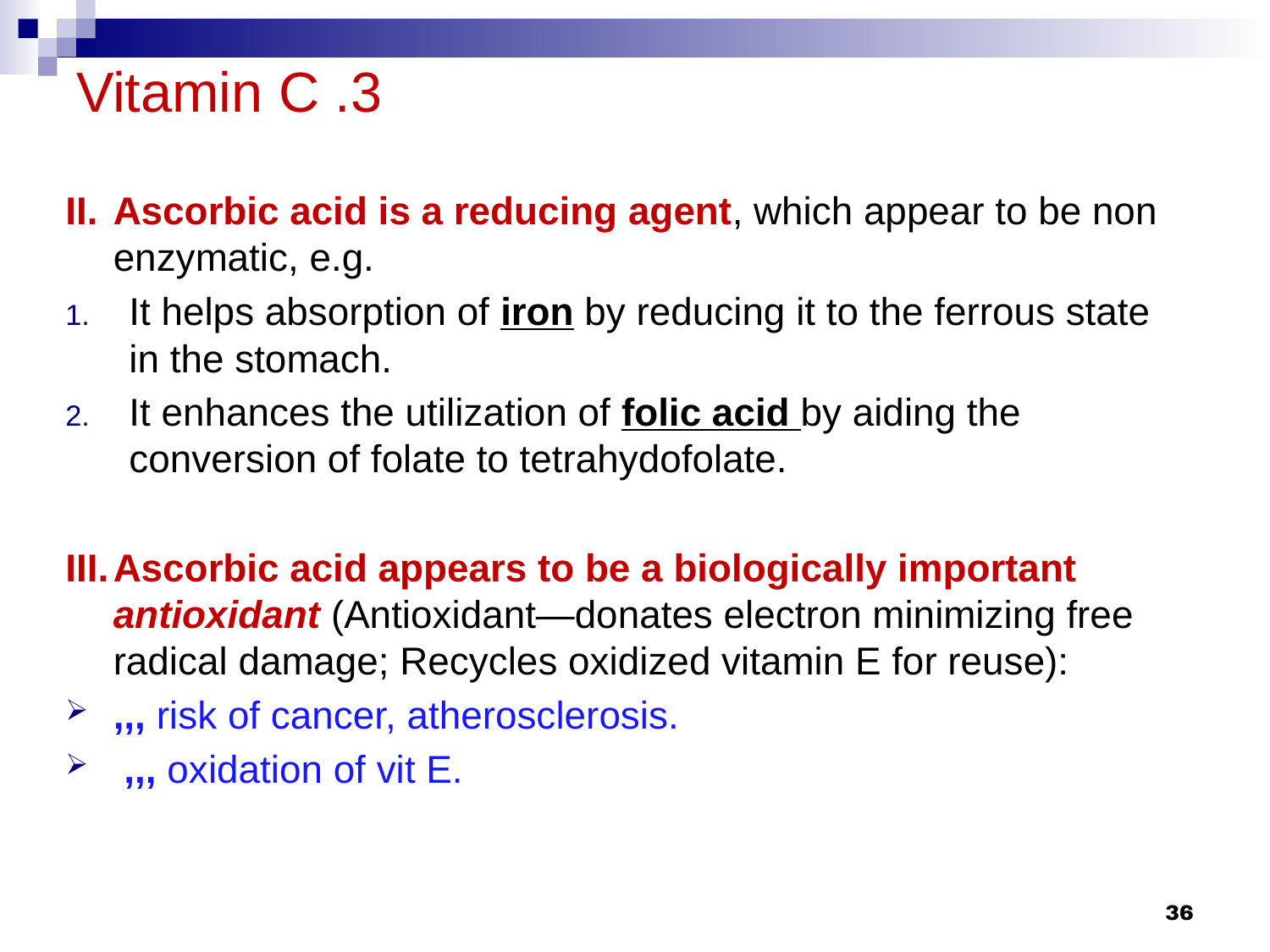

# 3. Vitamin C
II.	Ascorbic acid is a reducing agent, which appear to be non enzymatic, e.g.
It helps absorption of iron by reducing it to the ferrous state in the stomach.
It enhances the utilization of folic acid by aiding the conversion of folate to tetrahydofolate.

III.	Ascorbic acid appears to be a biologically important antioxidant (Antioxidant—donates electron minimizing free radical damage; Recycles oxidized vitamin E for reuse):
,,, risk of cancer, atherosclerosis.
 ,,, oxidation of vit E.

36